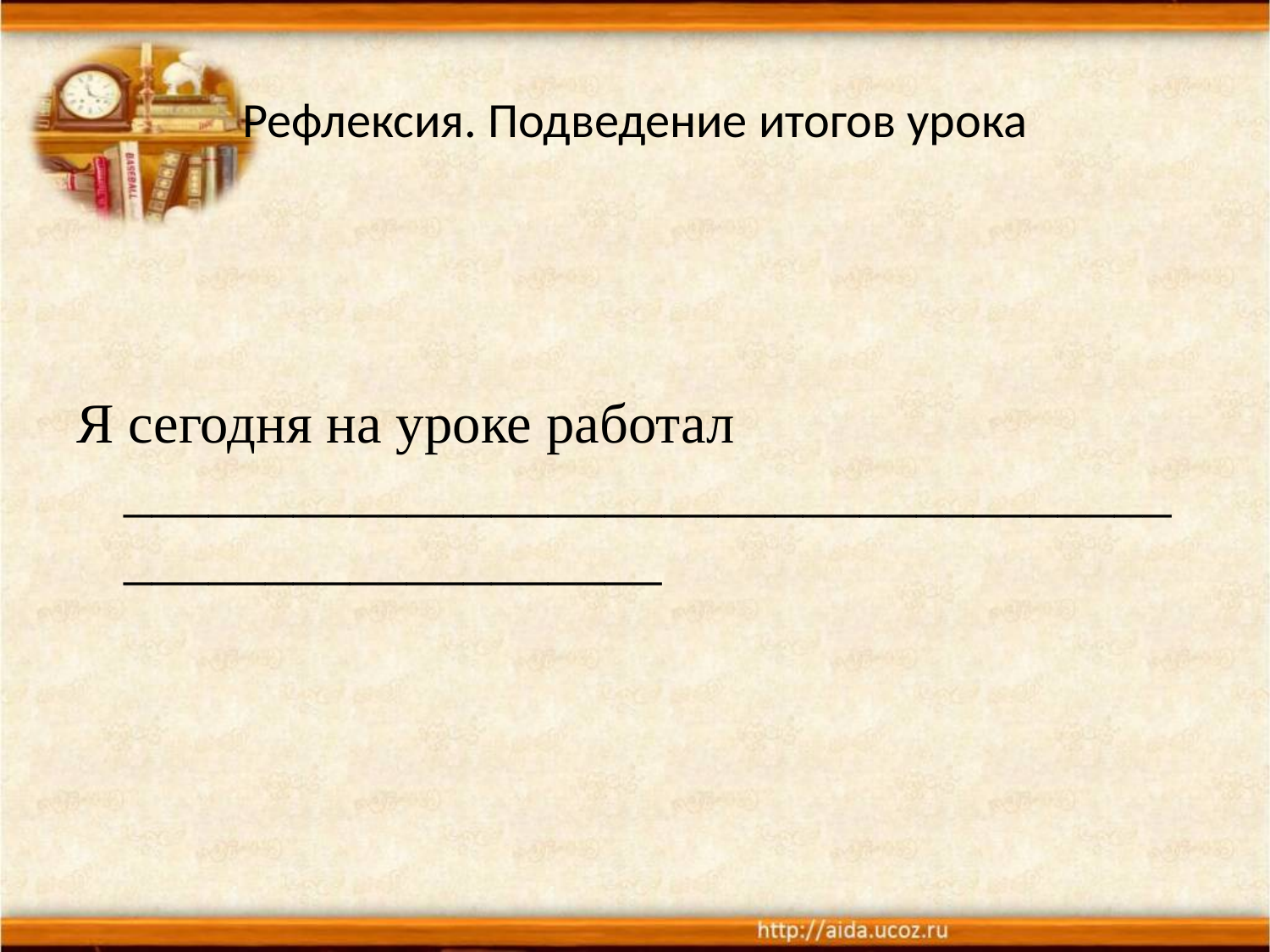

# Рефлексия. Подведение итогов урока

Я сегодня на уроке работал   ________________________________________________________